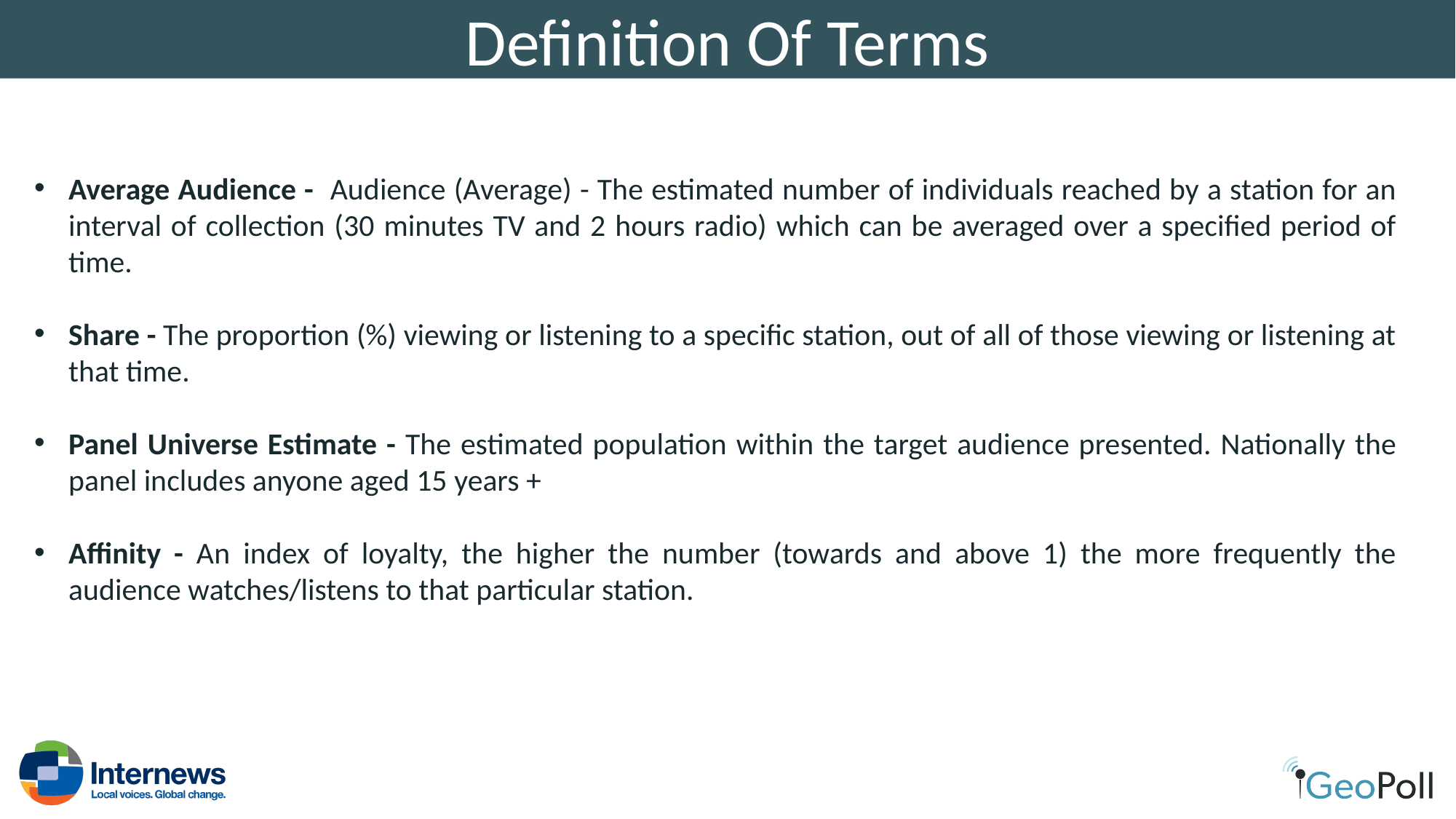

# Definition Of Terms
Average Audience -  Audience (Average) - The estimated number of individuals reached by a station for an interval of collection (30 minutes TV and 2 hours radio) which can be averaged over a specified period of time.

Share - The proportion (%) viewing or listening to a specific station, out of all of those viewing or listening at that time.

Panel Universe Estimate - The estimated population within the target audience presented. Nationally the panel includes anyone aged 15 years +

Affinity - An index of loyalty, the higher the number (towards and above 1) the more frequently the audience watches/listens to that particular station.